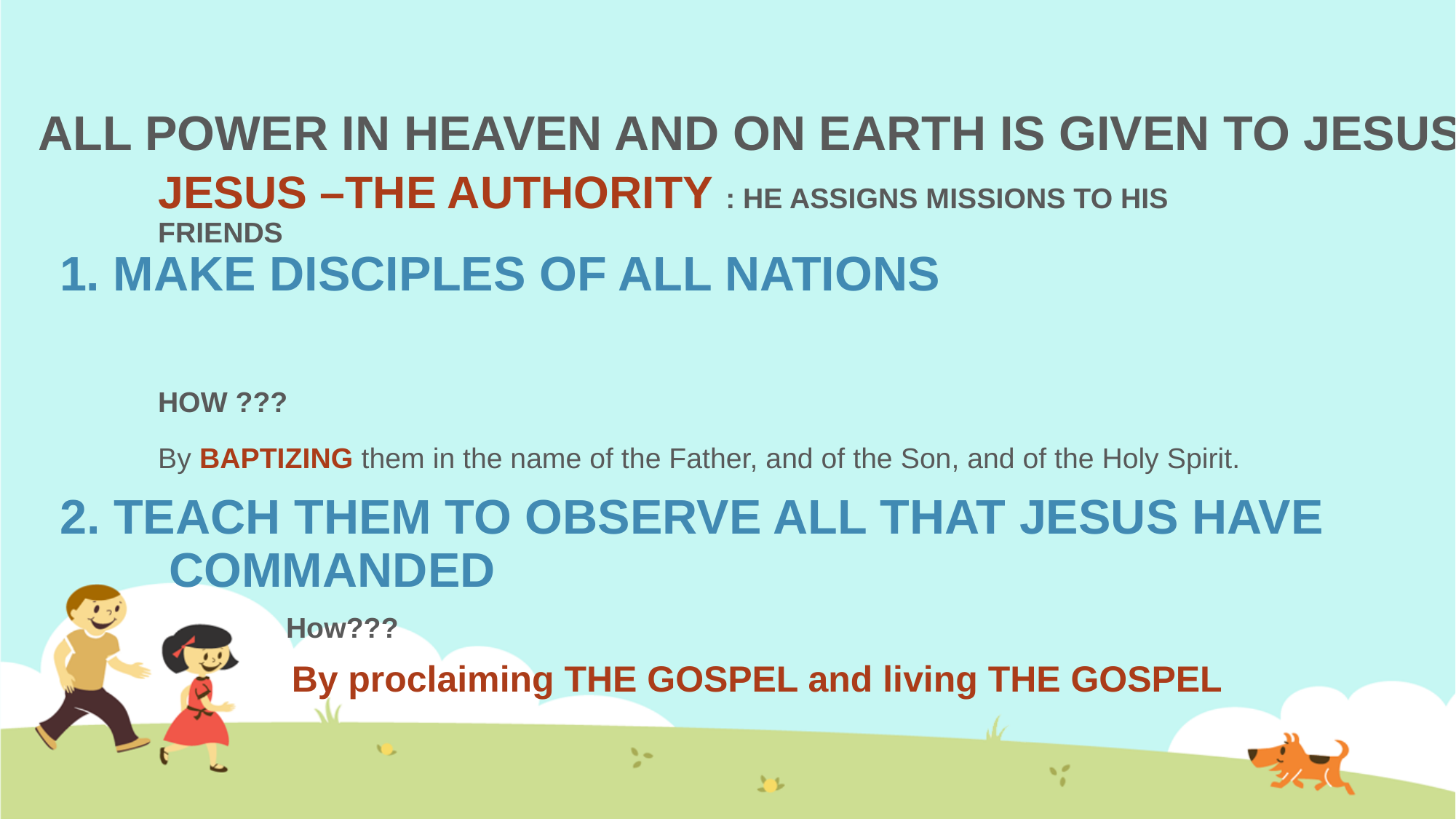

# ALL POWER IN HEAVEN AND ON EARTH IS GIVEN TO JESUS
JESUS –THE AUTHORITY : HE ASSIGNS MISSIONS TO HIS FRIENDS

HOW ???
By BAPTIZING them in the name of the Father, and of the Son, and of the Holy Spirit.

                How???

1. MAKE DISCIPLES OF ALL NATIONS

2. TEACH THEM TO OBSERVE ALL THAT JESUS HAVE    	COMMANDED
By proclaiming THE GOSPEL and living THE GOSPEL